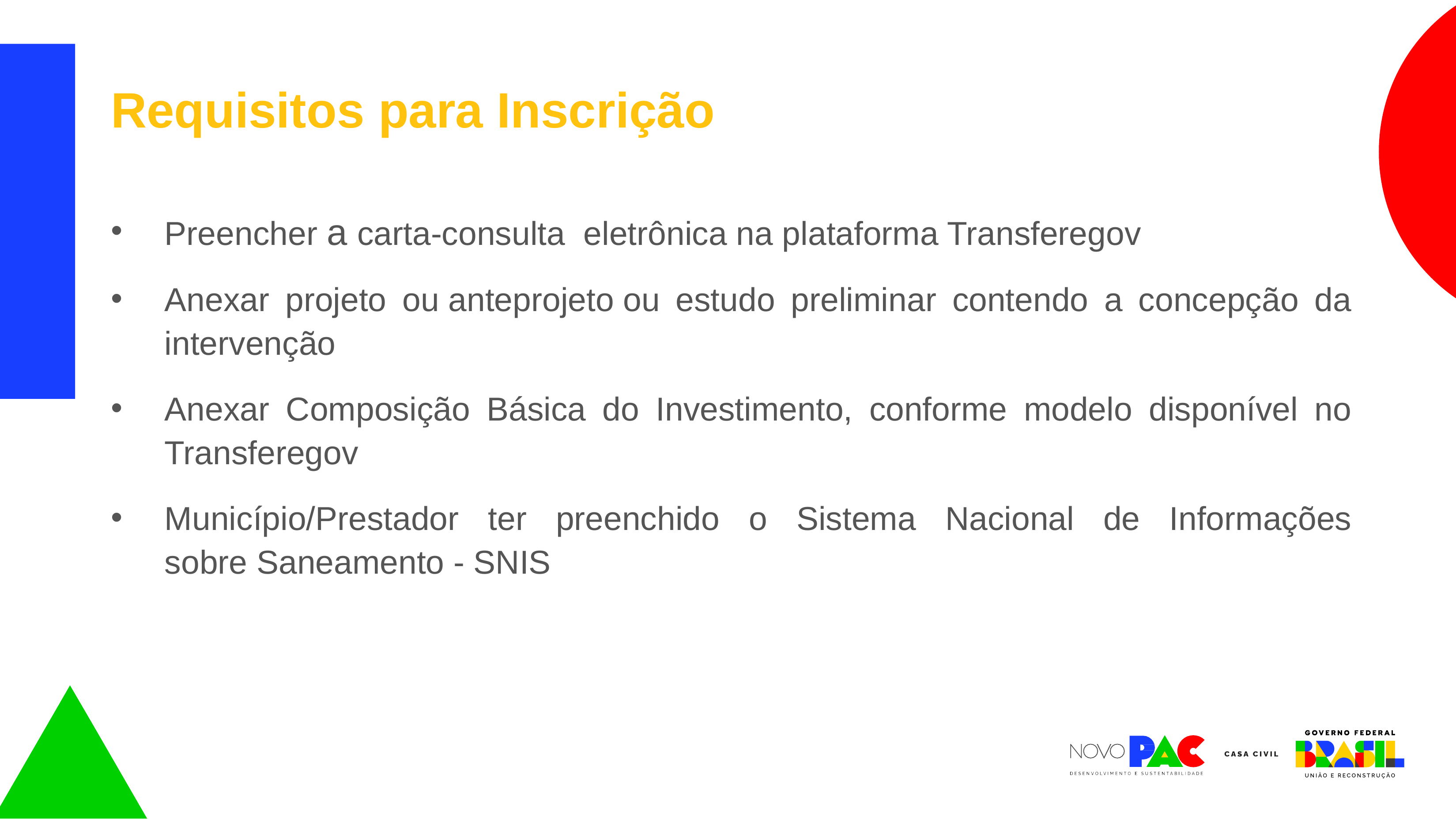

Requisitos para Inscrição
Preencher a carta-consulta  eletrônica na plataforma Transferegov
Anexar projeto ou anteprojeto ou estudo preliminar contendo a concepção da intervenção
Anexar Composição Básica do Investimento, conforme modelo disponível no Transferegov
Município/Prestador ter preenchido o Sistema Nacional de Informações sobre Saneamento - SNIS